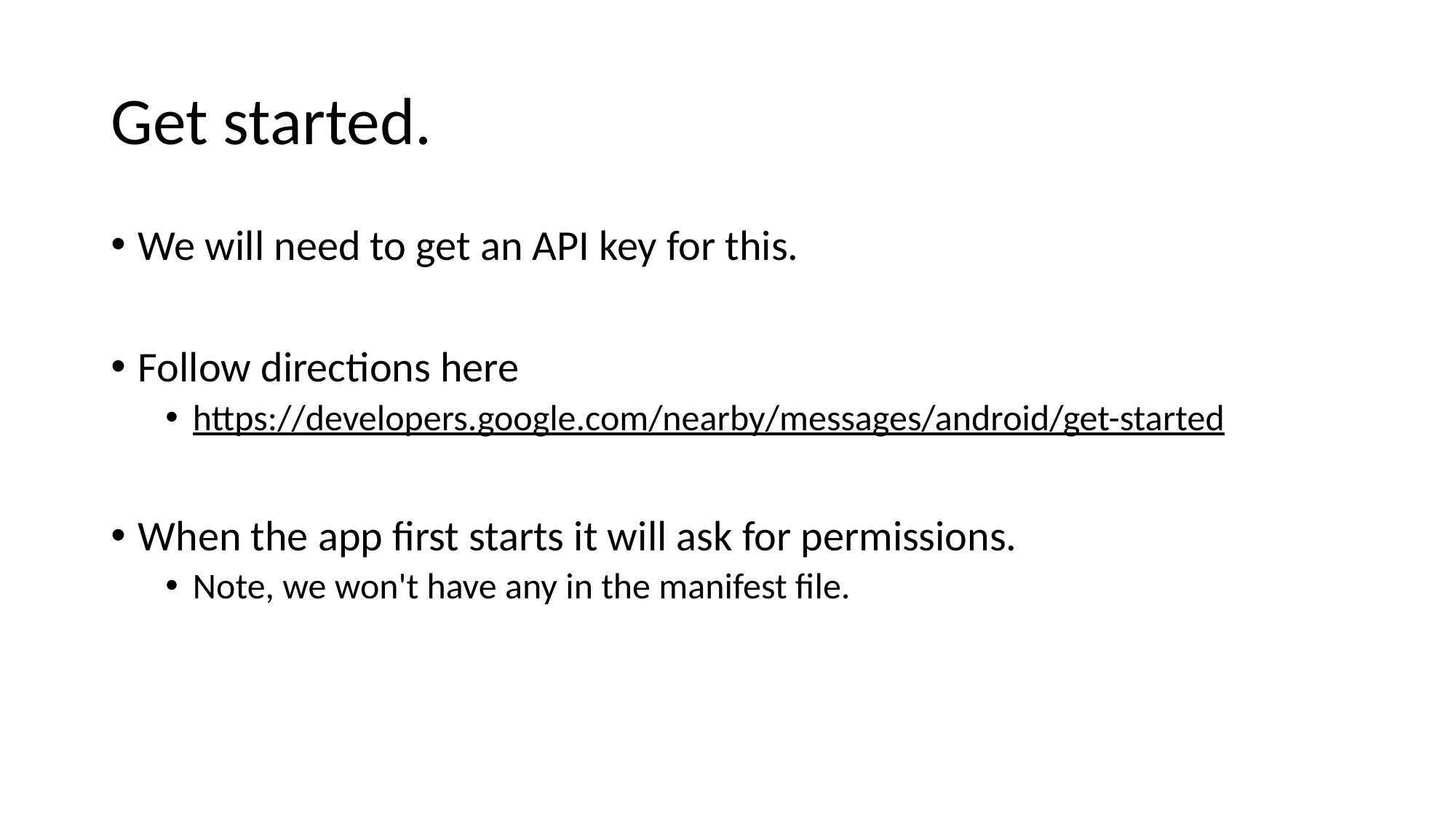

# Get started.
We will need to get an API key for this.

Follow directions here
https://developers.google.com/nearby/messages/android/get-started

When the app first starts it will ask for permissions.
Note, we won't have any in the manifest file.